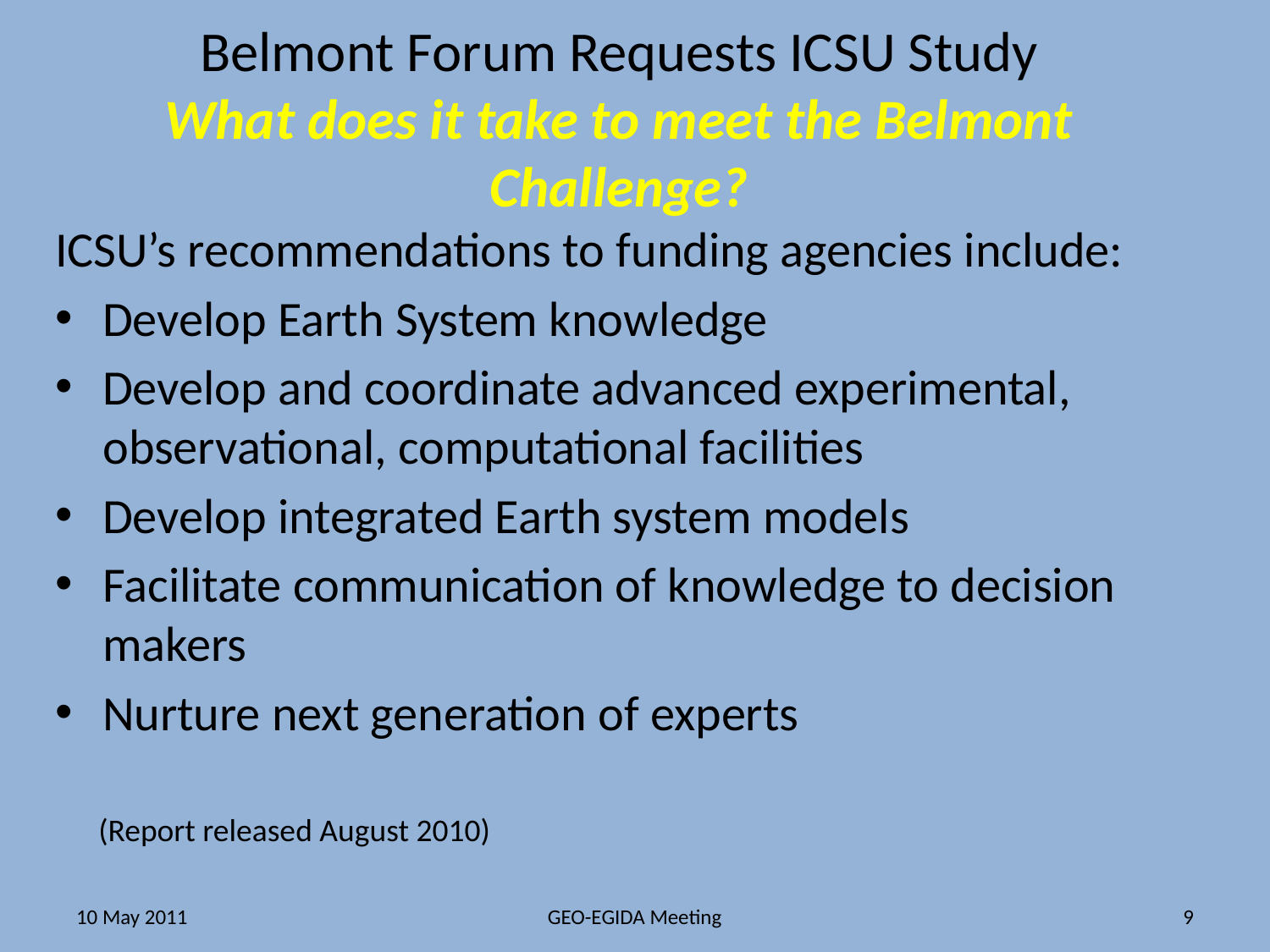

# Belmont Forum Requests ICSU Study What does it take to meet the Belmont Challenge?
ICSU’s recommendations to funding agencies include:
Develop Earth System knowledge
Develop and coordinate advanced experimental, observational, computational facilities
Develop integrated Earth system models
Facilitate communication of knowledge to decision makers
Nurture next generation of experts
(Report released August 2010)
10 May 2011
GEO-EGIDA Meeting
9